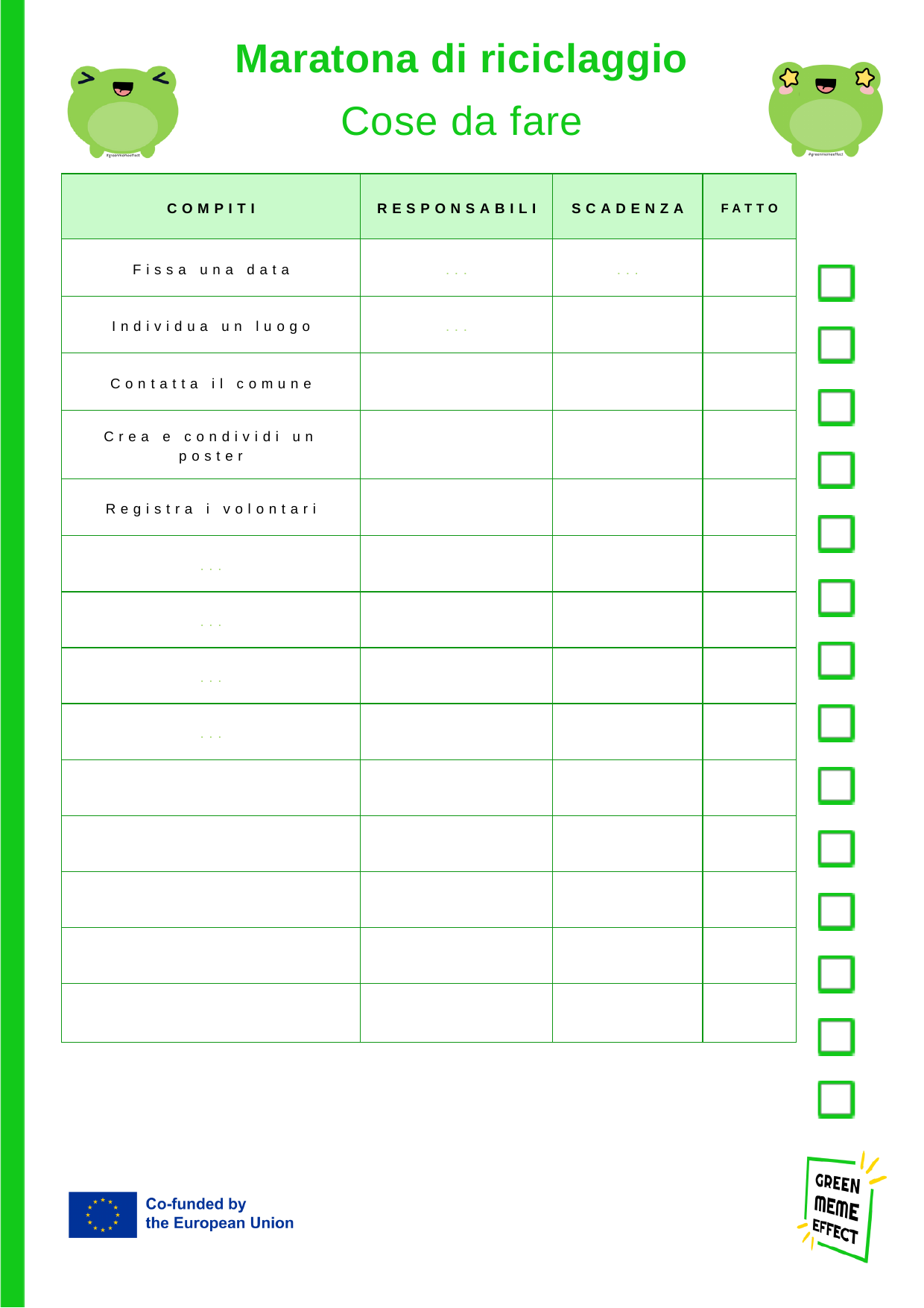

Maratona di riciclaggio

Cose da fare
| COMPITI | RESPONSABILI | SCADENZA | FATTO |
| --- | --- | --- | --- |
| Fissa una data | ... | ... |  |
| Individua un luogo | ... |  |  |
| Contatta il comune |  |  |  |
| Crea e condividi un poster |  |  |  |
| Registra i volontari |  |  |  |
| ... |  |  |  |
| ... |  |  |  |
| ... |  |  |  |
| ... |  |  |  |
|  |  |  |  |
|  |  |  |  |
|  |  |  |  |
|  |  |  |  |
|  |  |  |  |